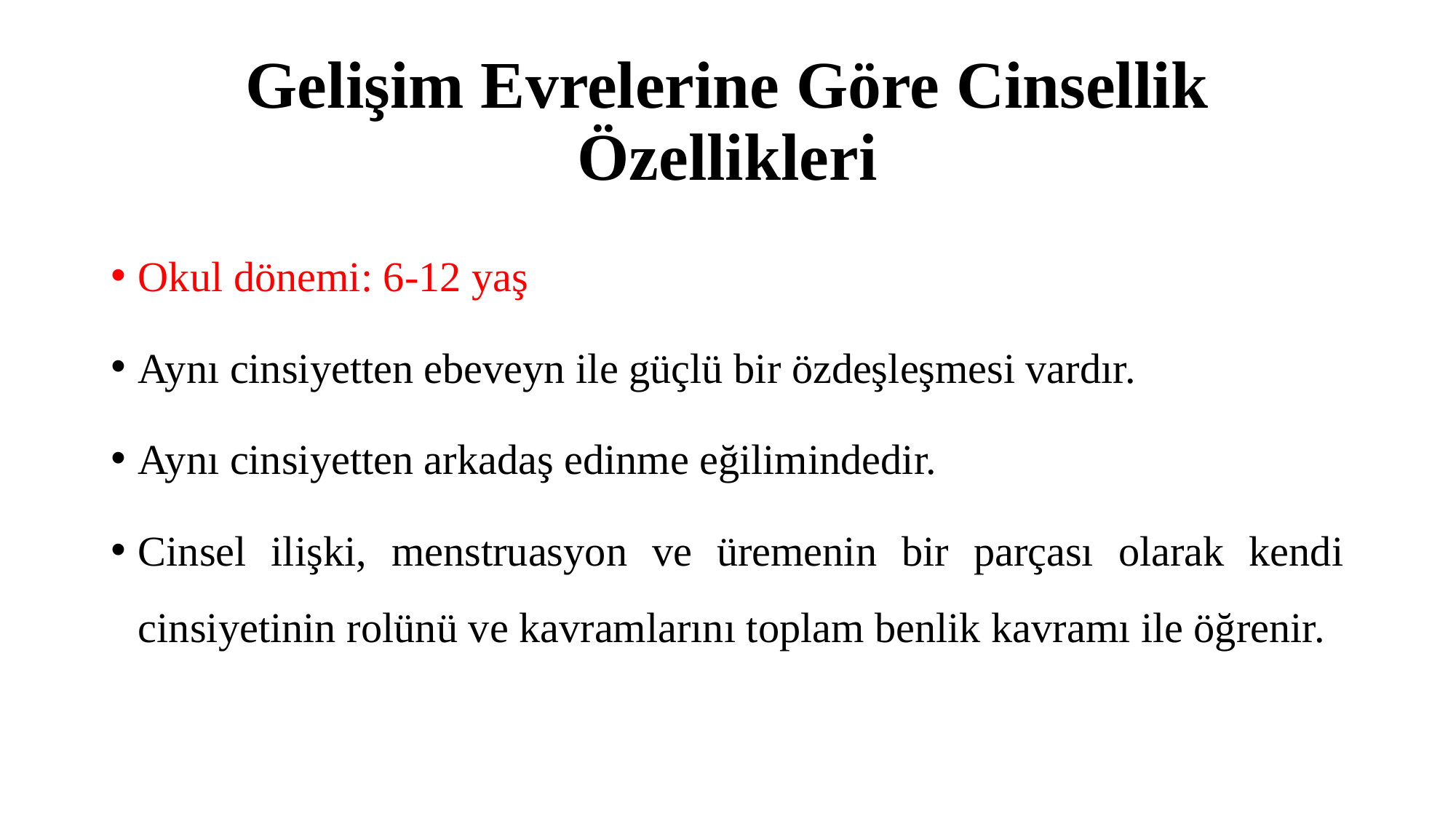

# Gelişim Evrelerine Göre Cinsellik Özellikleri
Okul dönemi: 6-12 yaş
Aynı cinsiyetten ebeveyn ile güçlü bir özdeşleşmesi vardır.
Aynı cinsiyetten arkadaş edinme eğilimindedir.
Cinsel ilişki, menstruasyon ve üremenin bir parçası olarak kendi cinsiyetinin rolünü ve kavramlarını toplam benlik kavramı ile öğrenir.